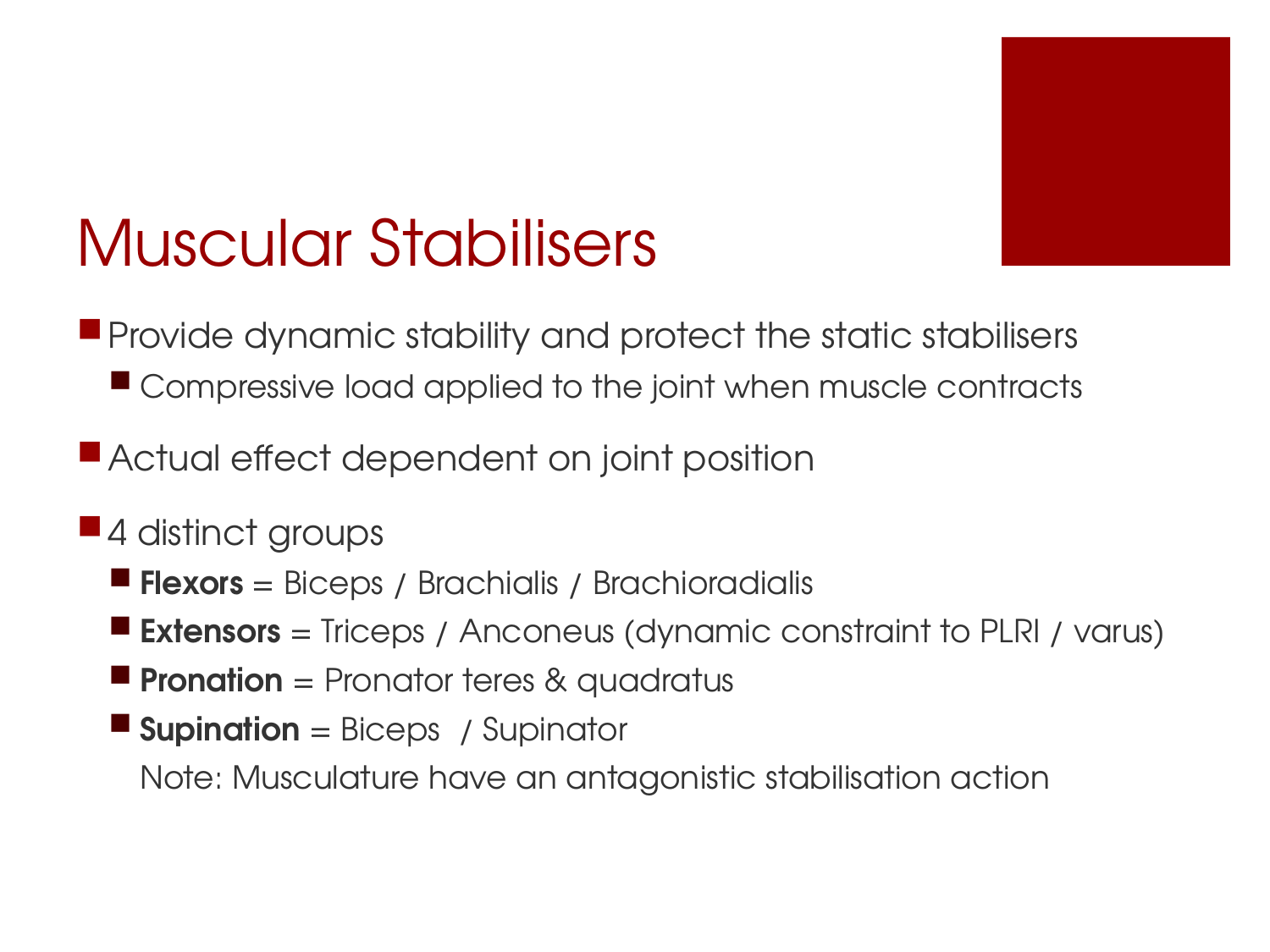

# Muscular Stabilisers
Provide dynamic stability and protect the static stabilisers
Compressive load applied to the joint when muscle contracts
Actual effect dependent on joint position
4 distinct groups
Flexors = Biceps / Brachialis / Brachioradialis
Extensors = Triceps / Anconeus (dynamic constraint to PLRI / varus)
Pronation = Pronator teres & quadratus
Supination = Biceps  / Supinator
	Note: Musculature have an antagonistic stabilisation action